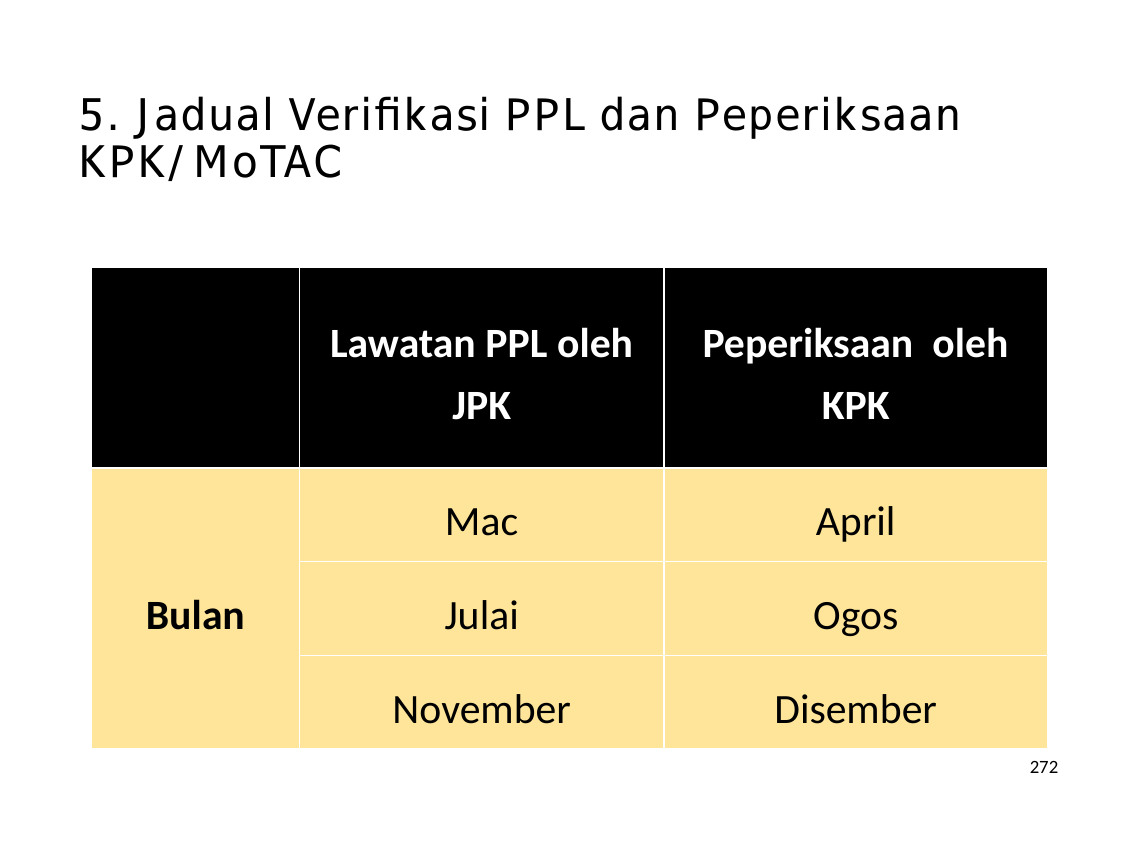

# 5. Jadual Verifikasi PPL dan Peperiksaan KPK/MoTAC
|  | Lawatan PPL oleh JPK | Peperiksaan oleh KPK |
| --- | --- | --- |
| Bulan | Mac | April |
|  | Julai | Ogos |
|  | November | Disember |
272